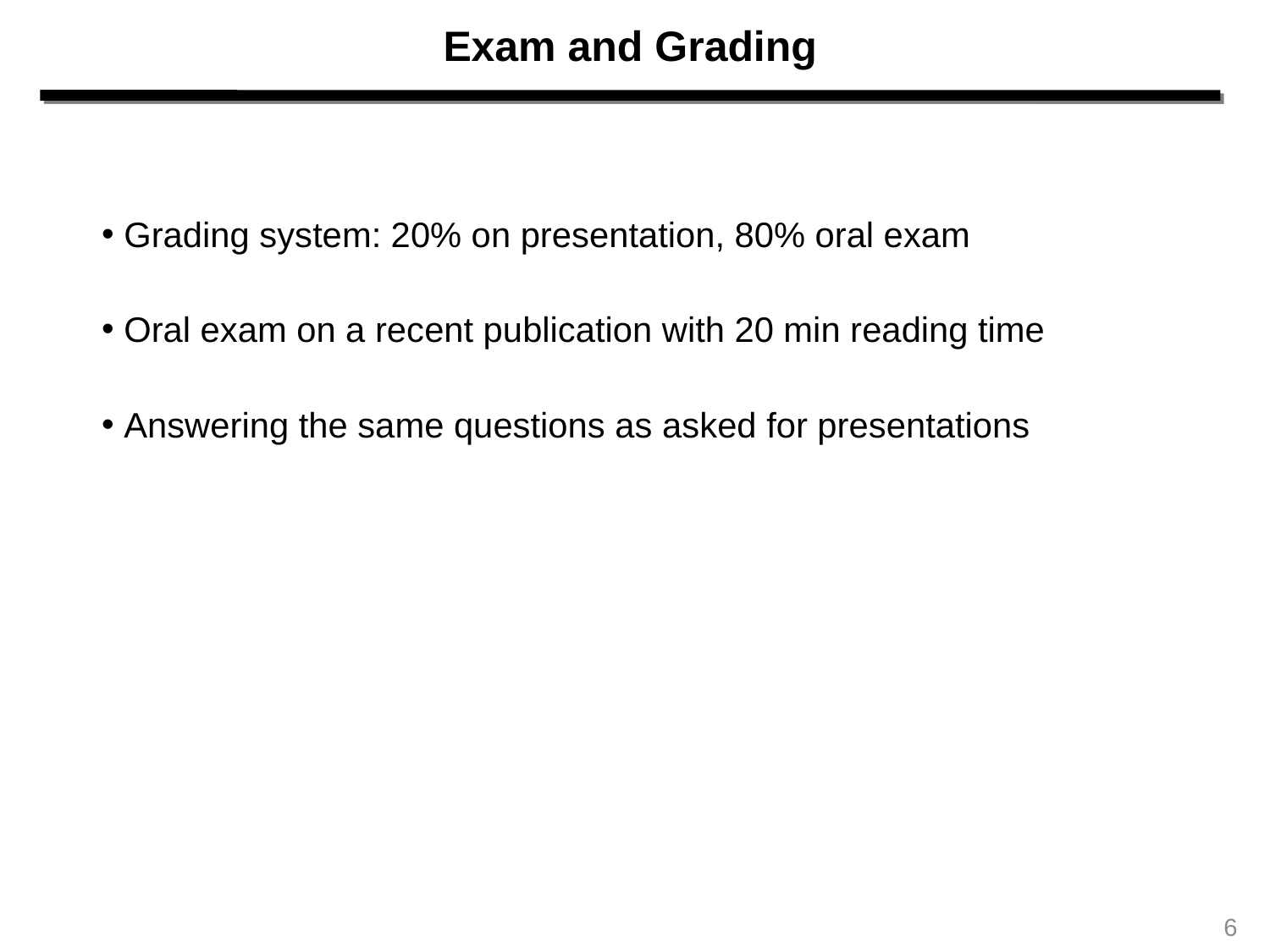

Exam and Grading

 Grading system: 20% on presentation, 80% oral exam
 Oral exam on a recent publication with 20 min reading time
 Answering the same questions as asked for presentations

6